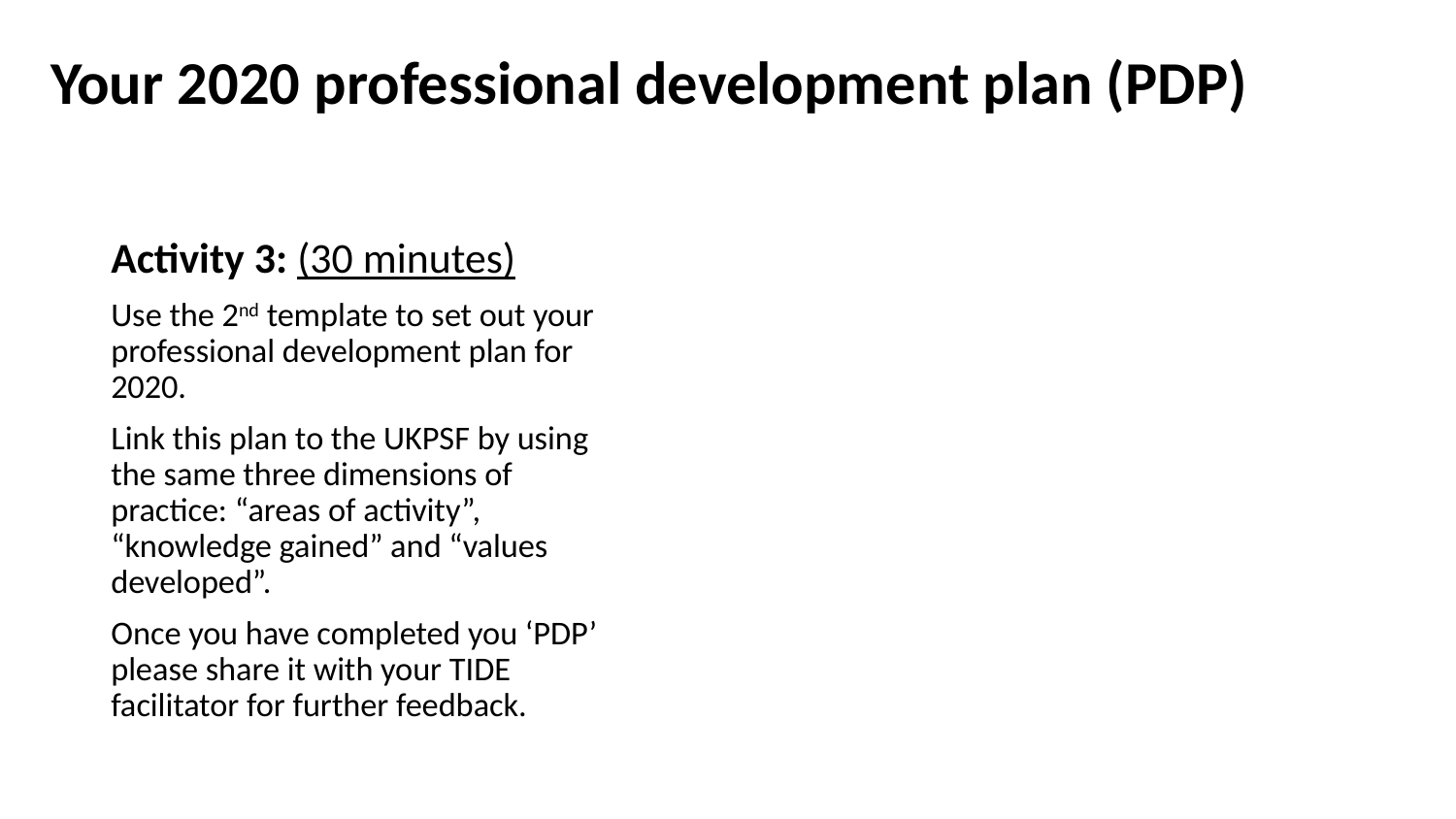

Your 2020 professional development plan (PDP)
Activity 3: (30 minutes)
Use the 2nd template to set out your professional development plan for 2020.
Link this plan to the UKPSF by using the same three dimensions of practice: “areas of activity”, “knowledge gained” and “values developed”.
Once you have completed you ‘PDP’ please share it with your TIDE facilitator for further feedback.